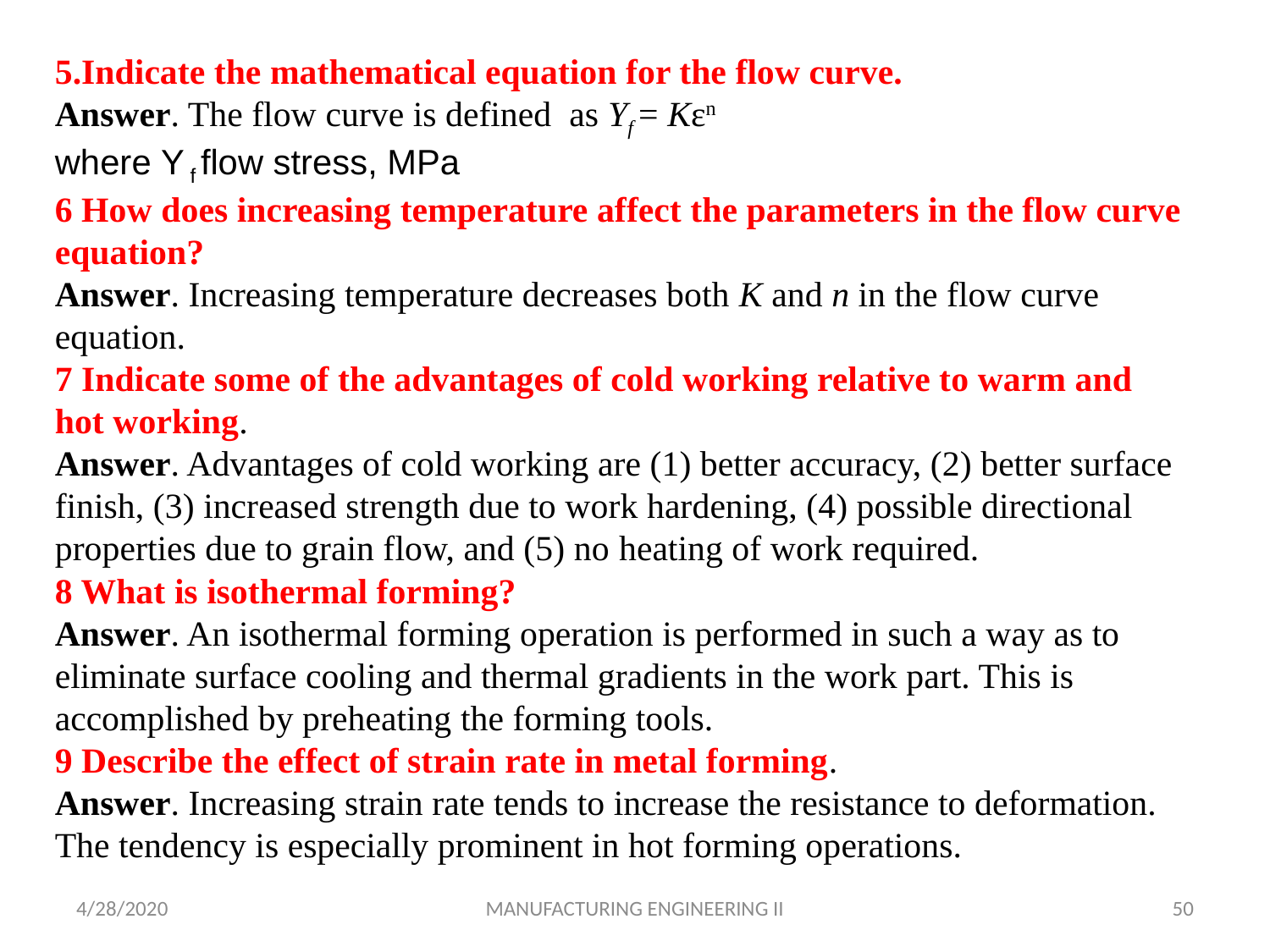

5.Indicate the mathematical equation for the flow curve.
Answer. The flow curve is defined  as Yf = Kεn
where Y f  flow stress, MPa
6 How does increasing temperature affect the parameters in the flow curve equation?
Answer. Increasing temperature decreases both K and n in the flow curve equation.
7 Indicate some of the advantages of cold working relative to warm and hot working.
Answer. Advantages of cold working are (1) better accuracy, (2) better surface finish, (3) increased strength due to work hardening, (4) possible directional properties due to grain flow, and (5) no heating of work required.
8 What is isothermal forming?
Answer. An isothermal forming operation is performed in such a way as to eliminate surface cooling and thermal gradients in the work part. This is accomplished by preheating the forming tools.
9 Describe the effect of strain rate in metal forming.
Answer. Increasing strain rate tends to increase the resistance to deformation. The tendency is especially prominent in hot forming operations.
4/28/2020
MANUFACTURING ENGINEERING II
50